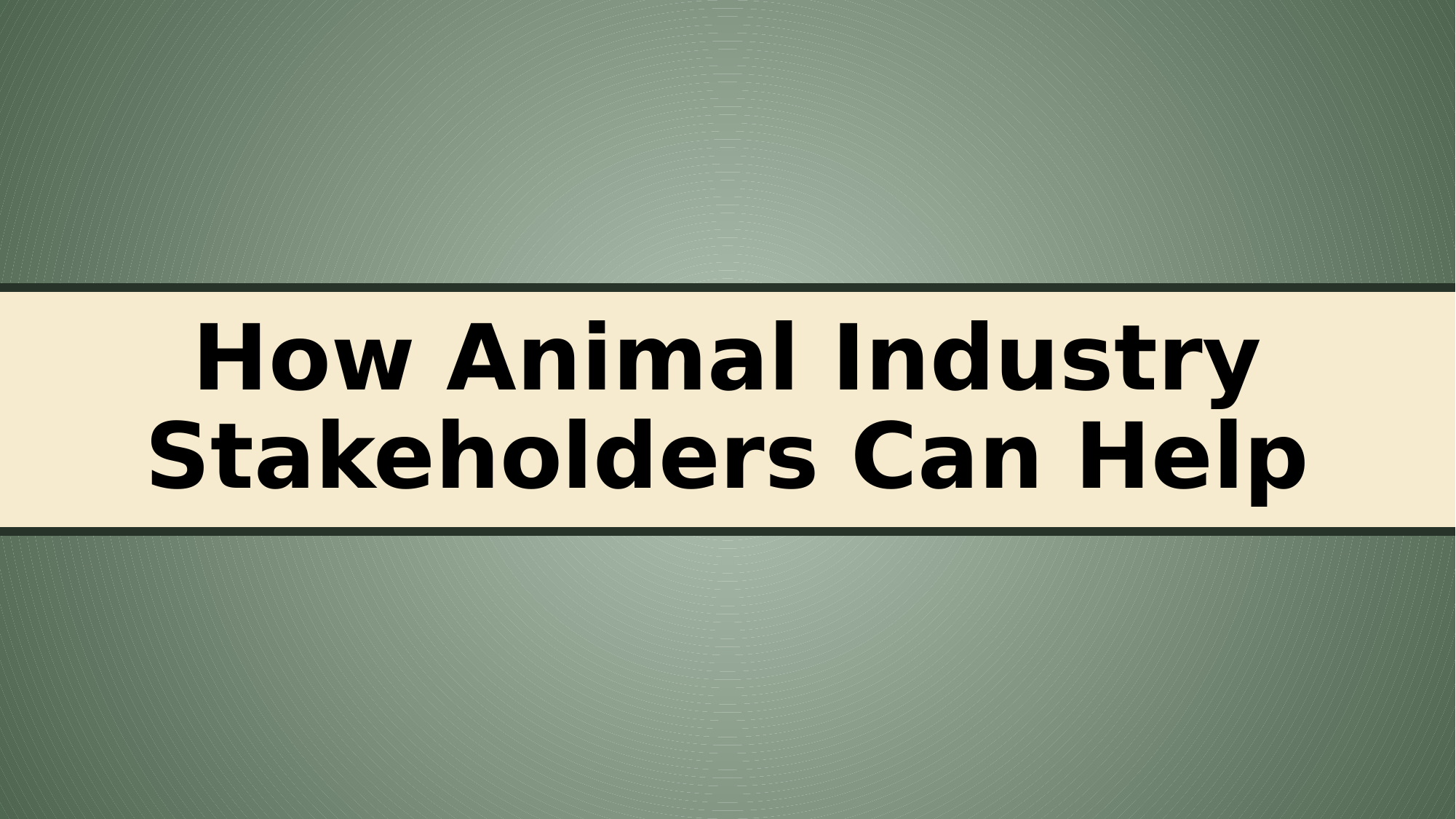

# How Animal Industry Stakeholders Can Help